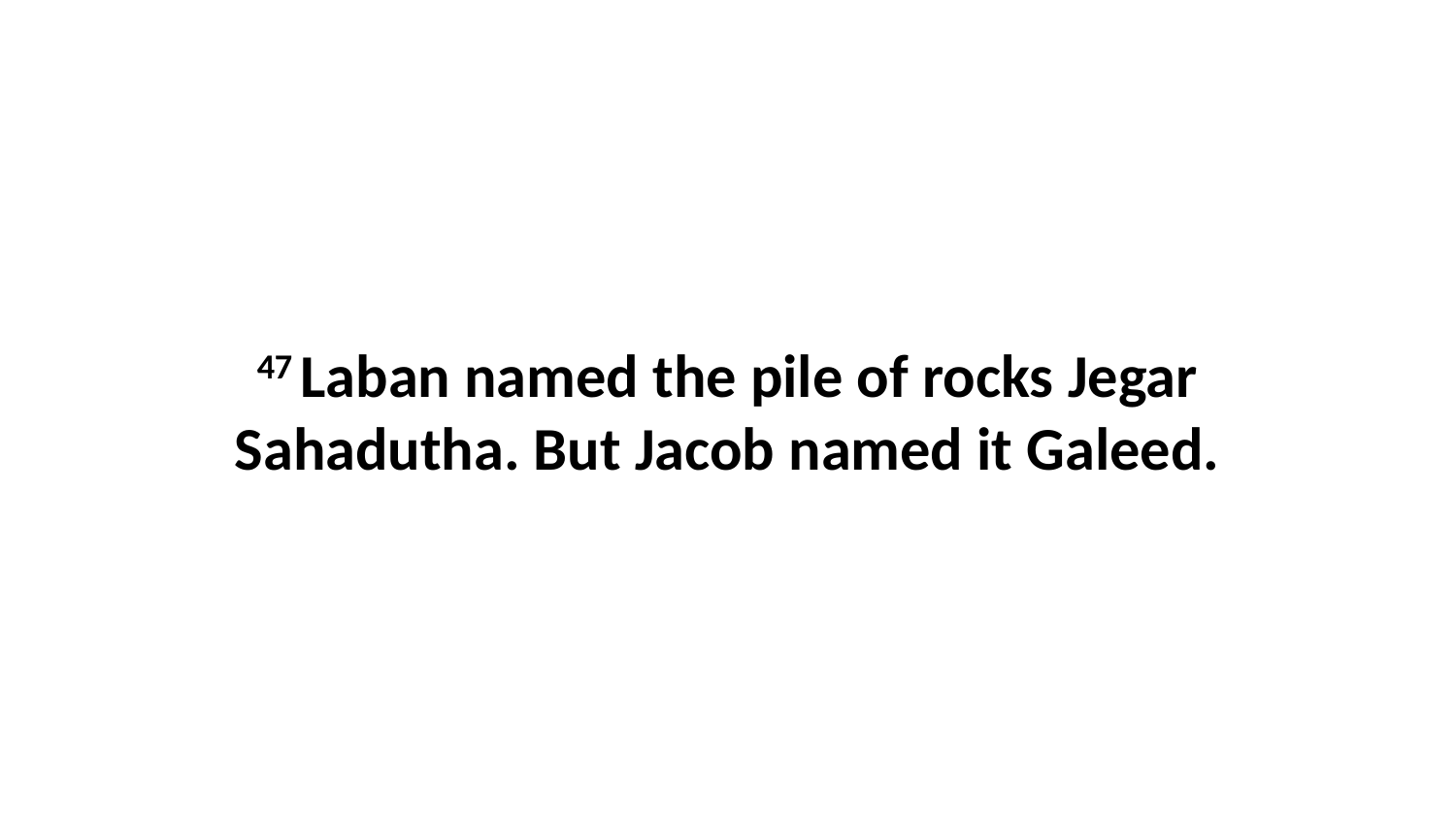

47 Laban named the pile of rocks Jegar Sahadutha. But Jacob named it Galeed.